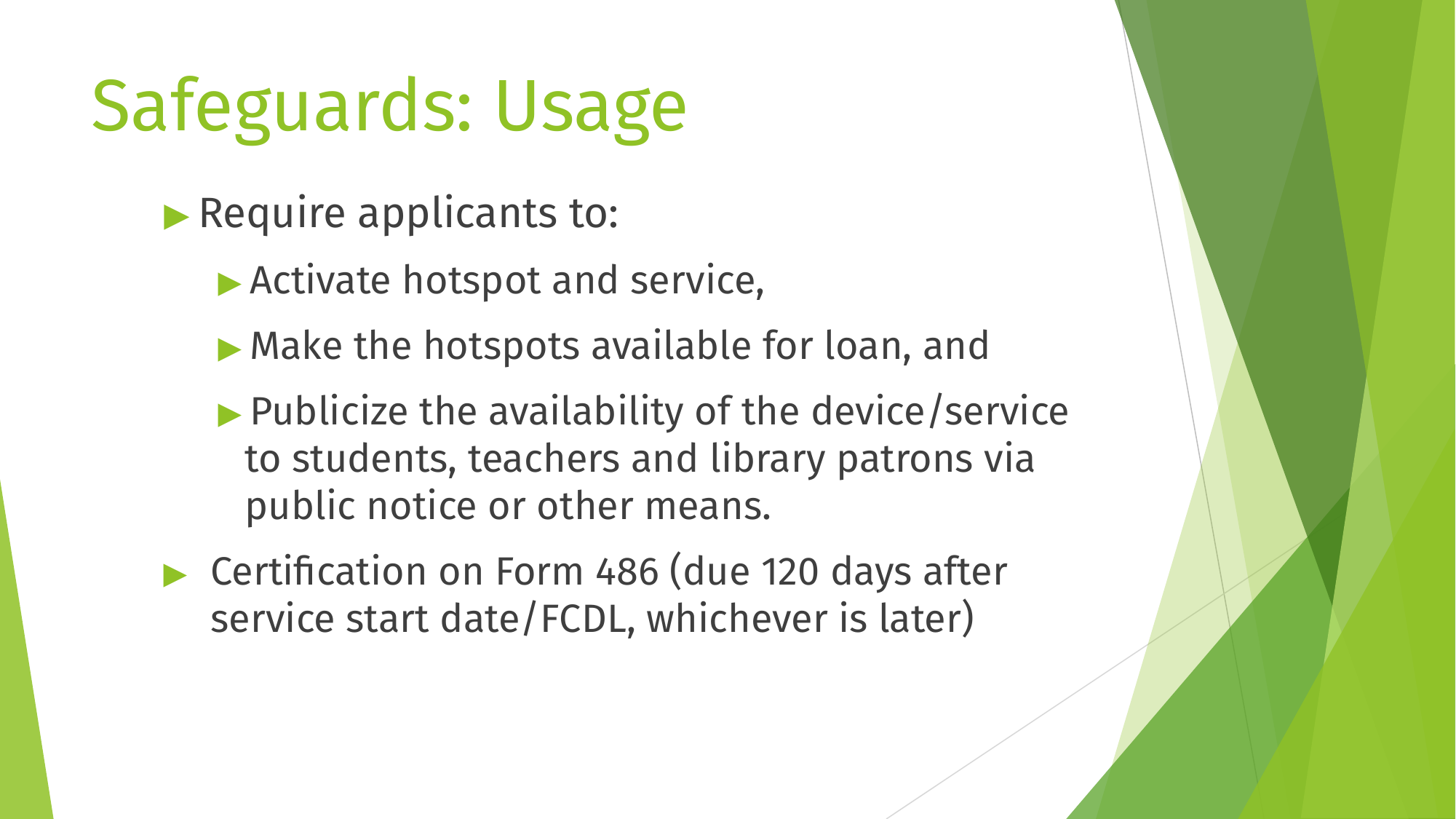

# Safeguards: Usage
Require applicants to:
Activate hotspot and service,
Make the hotspots available for loan, and
Publicize the availability of the device/service to students, teachers and library patrons via public notice or other means.
Certification on Form 486 (due 120 days after service start date/FCDL, whichever is later)